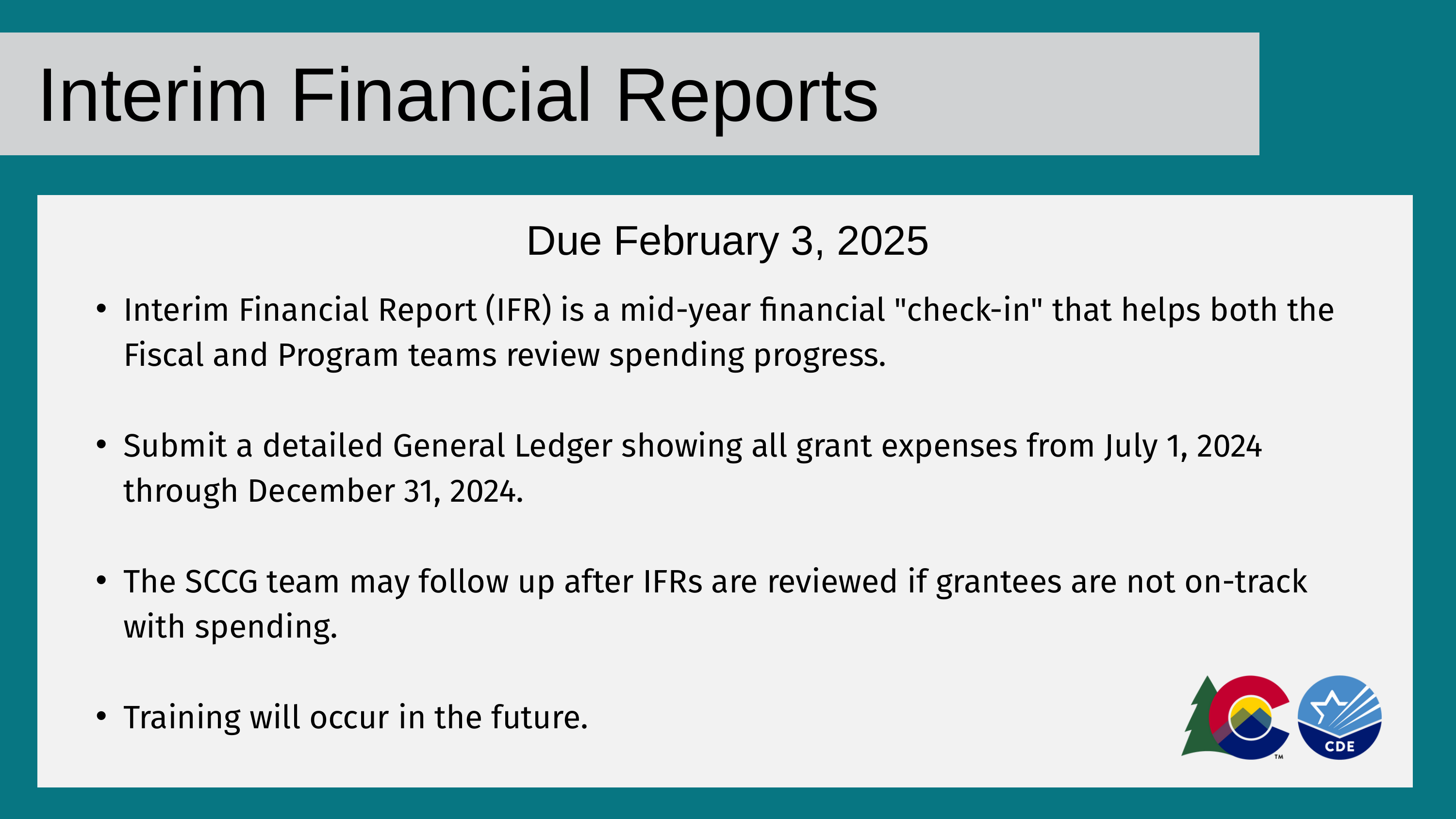

Interim Financial Reports

Due February 3, 2025
Interim Financial Report (IFR) is a mid-year financial "check-in" that helps both the Fiscal and Program teams review spending progress.

Submit a detailed General Ledger showing all grant expenses from July 1, 2024 through December 31, 2024.

The SCCG team may follow up after IFRs are reviewed if grantees are not on-track with spending.

Training will occur in the future.